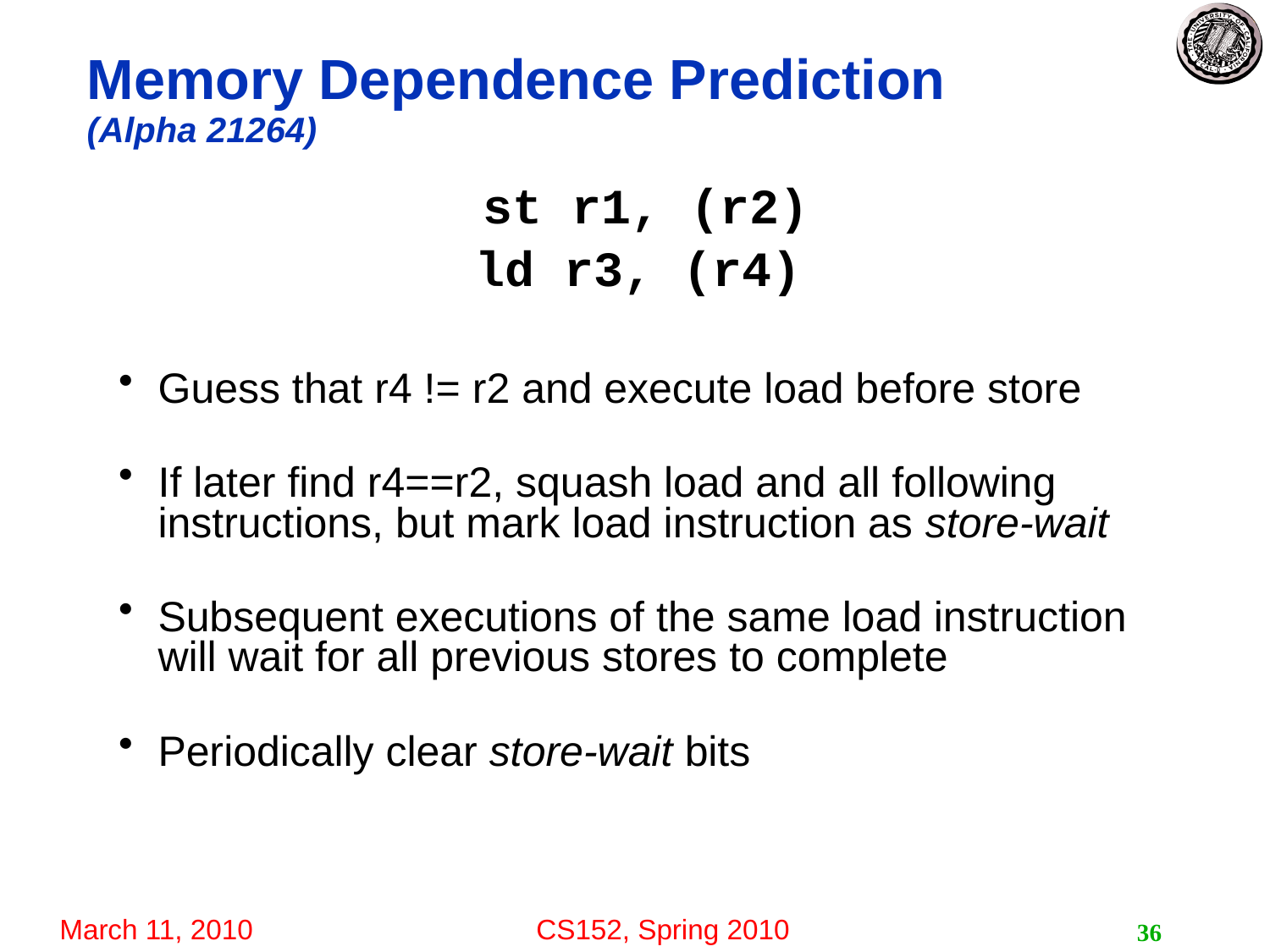

# Memory Dependence Prediction (Alpha 21264)
st r1, (r2)
ld r3, (r4)

Guess that r4 != r2 and execute load before store
If later find r4==r2, squash load and all following instructions, but mark load instruction as store-wait
Subsequent executions of the same load instruction will wait for all previous stores to complete
Periodically clear store-wait bits

36